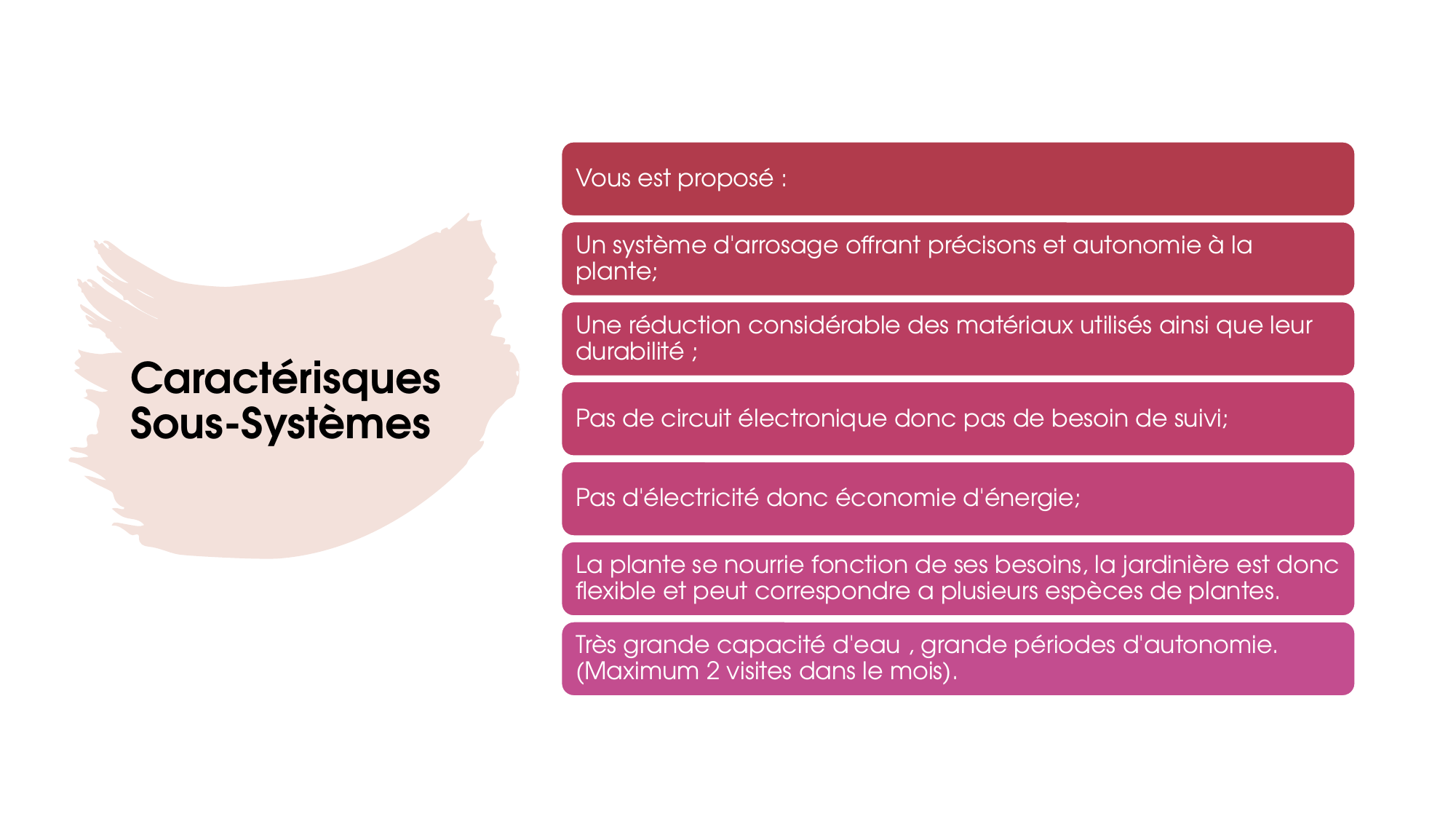

Vous est proposé :
Un système d'arrosage offrant précisons et autonomie à la plante;
Une réduction considérable des matériaux utilisés ainsi que leur durabilité ;
Pas de circuit électronique donc pas de besoin de suivi;
Pas d'électricité donc économie d'énergie;
La plante se nourrie fonction de ses besoins, la jardinière est donc flexible et peut correspondre a plusieurs espèces de plantes.
Très grande capacité d'eau , grande périodes d'autonomie.(Maximum 2 visites dans le mois).

# Caractérisques Sous-Systèmes